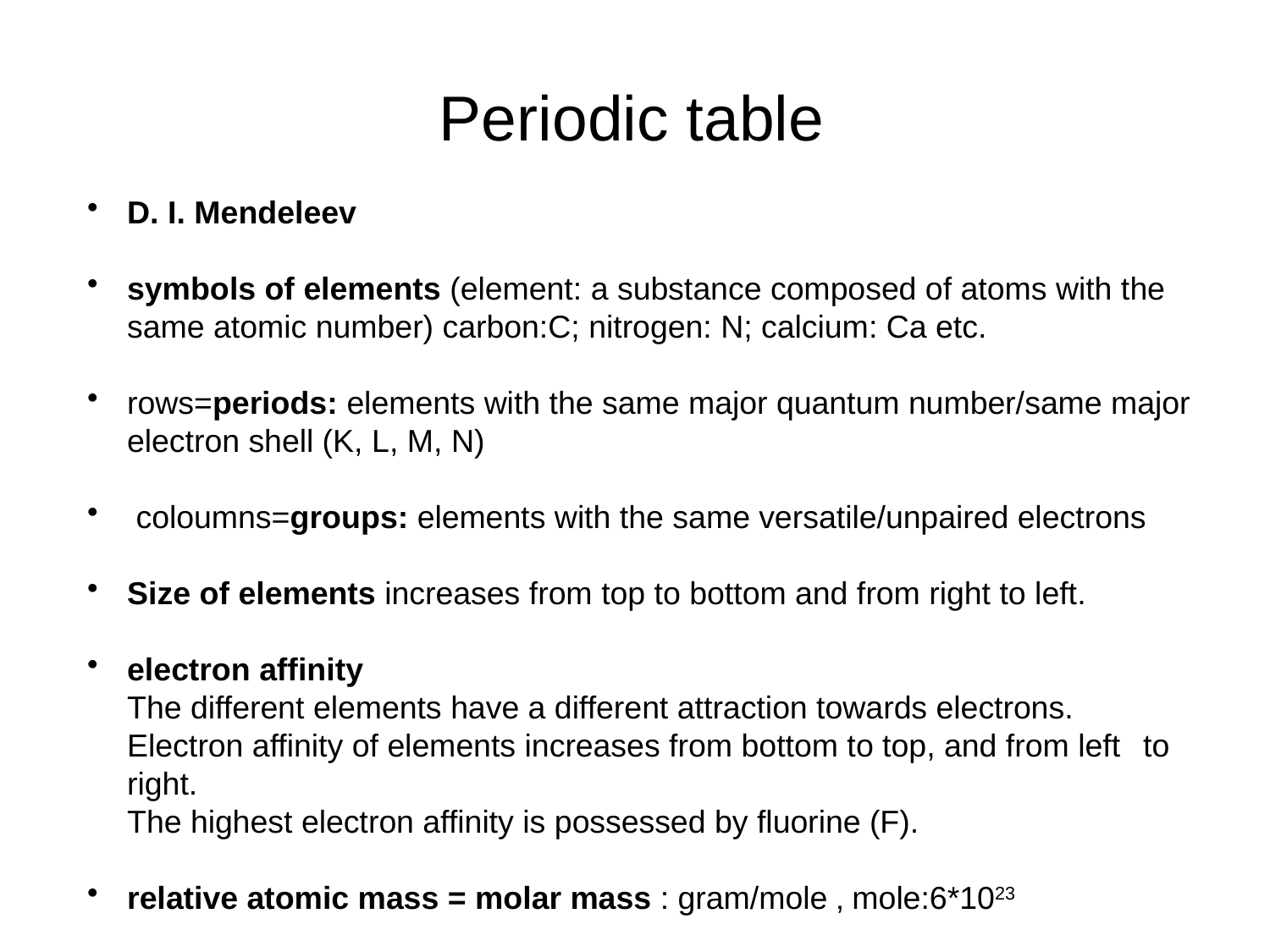

Periodic table
D. I. Mendeleev

symbols of elements (element: a substance composed of atoms with the same atomic number) carbon:C; nitrogen: N; calcium: Ca etc.

rows=periods: elements with the same major quantum number/same major electron shell (K, L, M, N)

 coloumns=groups: elements with the same versatile/unpaired electrons

Size of elements increases from top to bottom and from right to left.

electron affinity
	The different elements have a different attraction towards electrons.
	Electron affinity of elements increases from bottom to top, and from left 	to right.
	The highest electron affinity is possessed by fluorine (F).

relative atomic mass = molar mass : gram/mole ‚ mole:6*1023